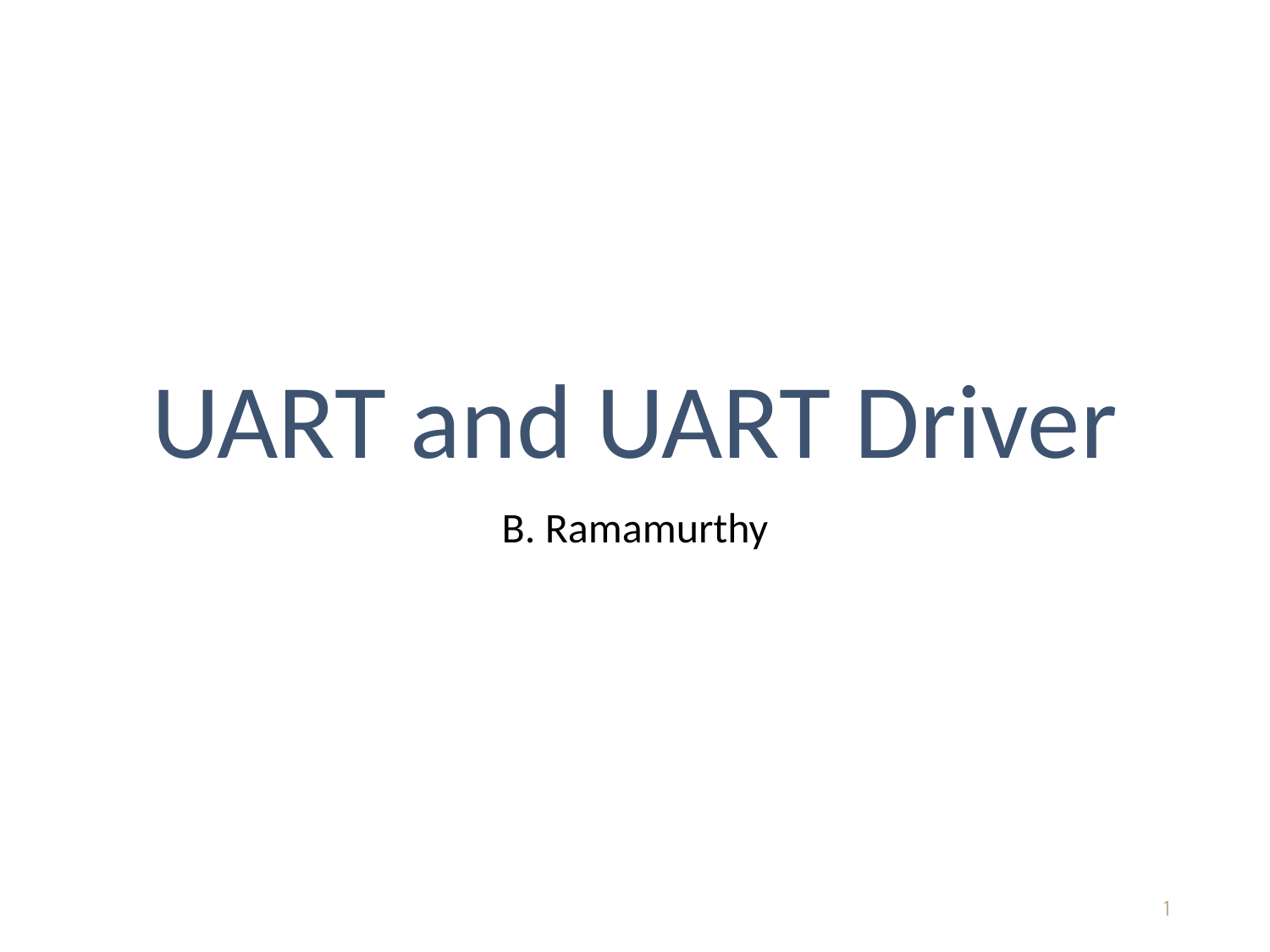

# UART and UART Driver
B. Ramamurthy
1